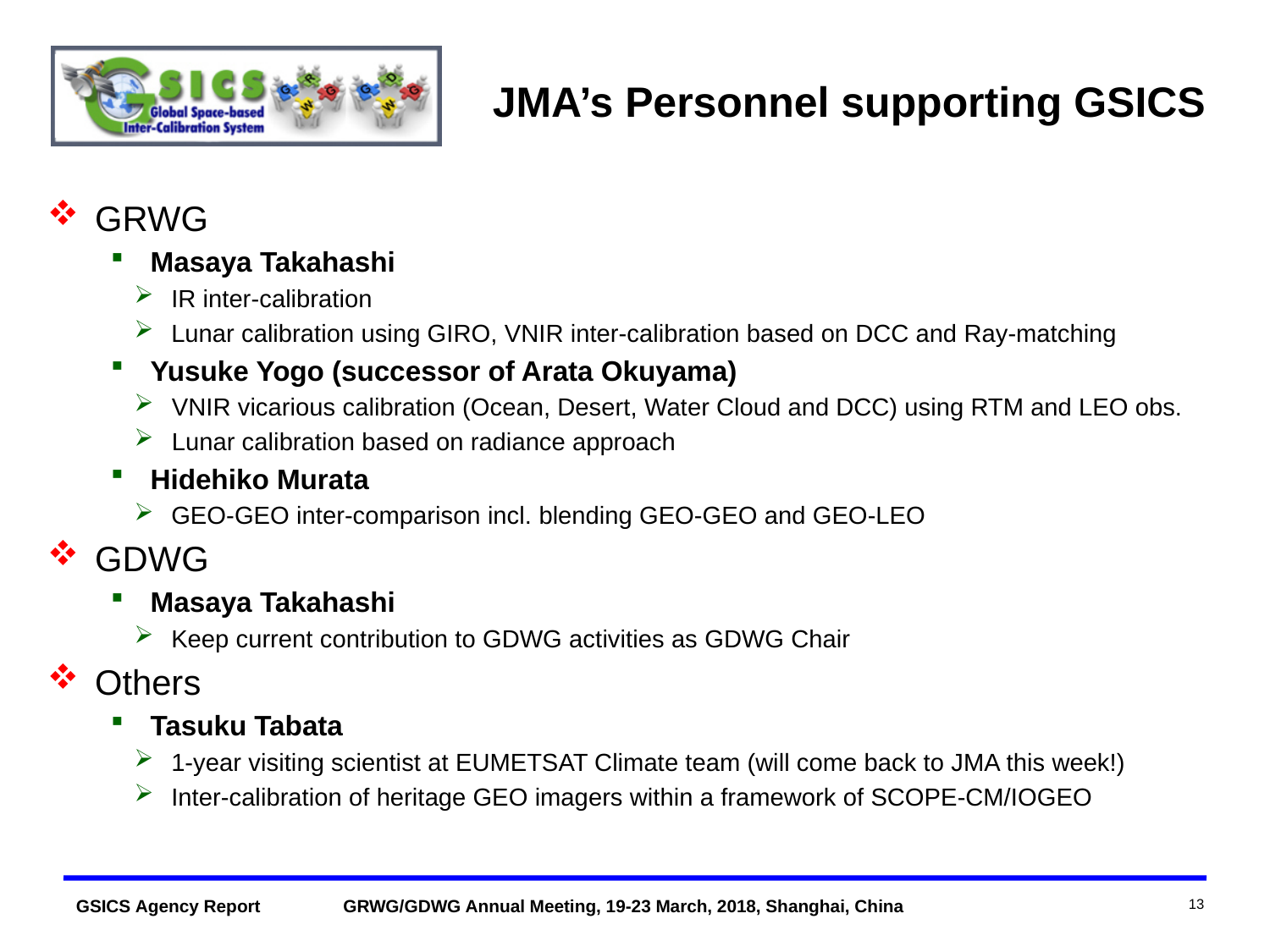

# JMA’s Personnel supporting GSICS
GRWG
Masaya Takahashi
IR inter-calibration
Lunar calibration using GIRO, VNIR inter-calibration based on DCC and Ray-matching
Yusuke Yogo (successor of Arata Okuyama)
VNIR vicarious calibration (Ocean, Desert, Water Cloud and DCC) using RTM and LEO obs.
Lunar calibration based on radiance approach
Hidehiko Murata
GEO-GEO inter-comparison incl. blending GEO-GEO and GEO-LEO
GDWG
Masaya Takahashi
Keep current contribution to GDWG activities as GDWG Chair
Others
Tasuku Tabata
1-year visiting scientist at EUMETSAT Climate team (will come back to JMA this week!)
Inter-calibration of heritage GEO imagers within a framework of SCOPE-CM/IOGEO

13